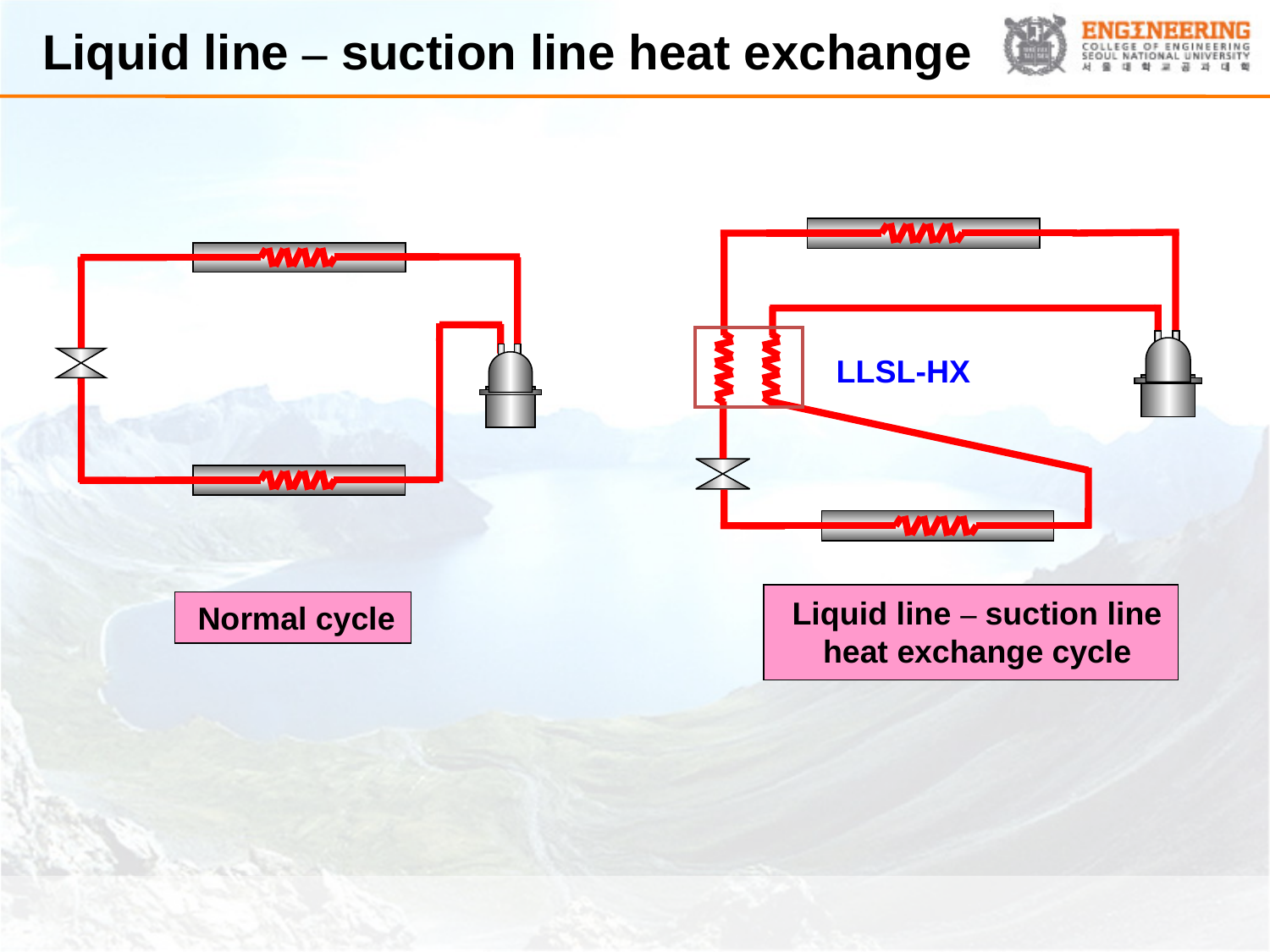

# Liquid line – suction line heat exchange

LLSL-HX

Liquid line – suction line heat exchange cycle

Normal cycle